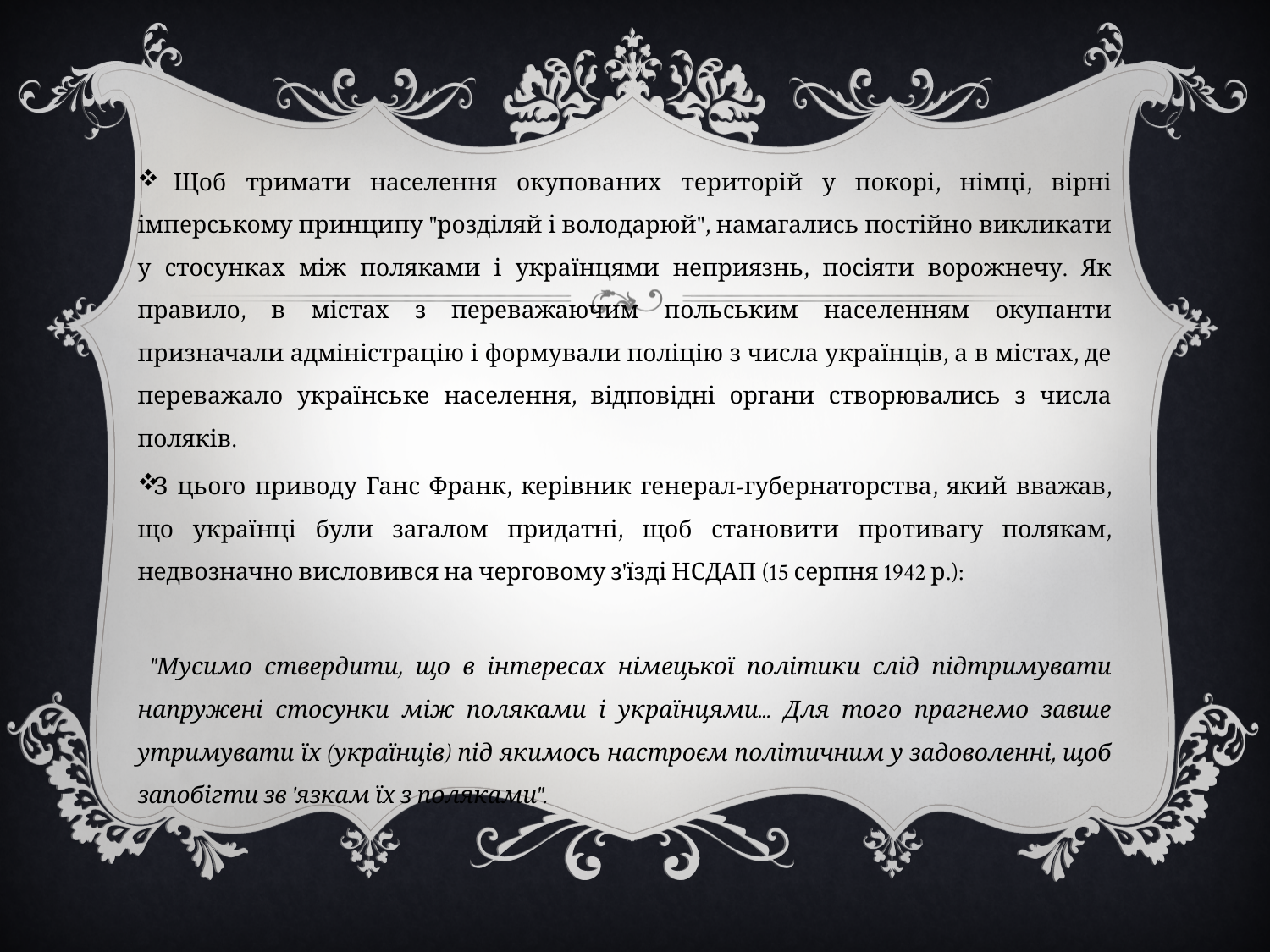

Щоб тримати населення окупованих територій у покорі, німці, вірні імперському принципу "розділяй і володарюй", намагались постійно викликати у стосунках між поляками і українцями неприязнь, посіяти ворожнечу. Як правило, в містах з переважаючим польським населенням окупанти призначали адміністрацію і формували поліцію з числа українців, а в містах, де переважало українське населення, відповідні органи створювались з числа поляків.
З цього приводу Ганс Франк, керівник генерал-губернаторства, який вважав, що українці були загалом придатні, щоб становити противагу полякам, недвозначно висловився на черговому з'їзді НСДАП (15 серпня 1942 р.):

 "Мусимо ствердити, що в інтересах німецької політики слід підтримувати напружені стосунки між поляками і українцями... Для того прагнемо завше утримувати їх (українців) під якимось настроєм політичним у задоволенні, щоб запобігти зв 'язкам їх з поляками".